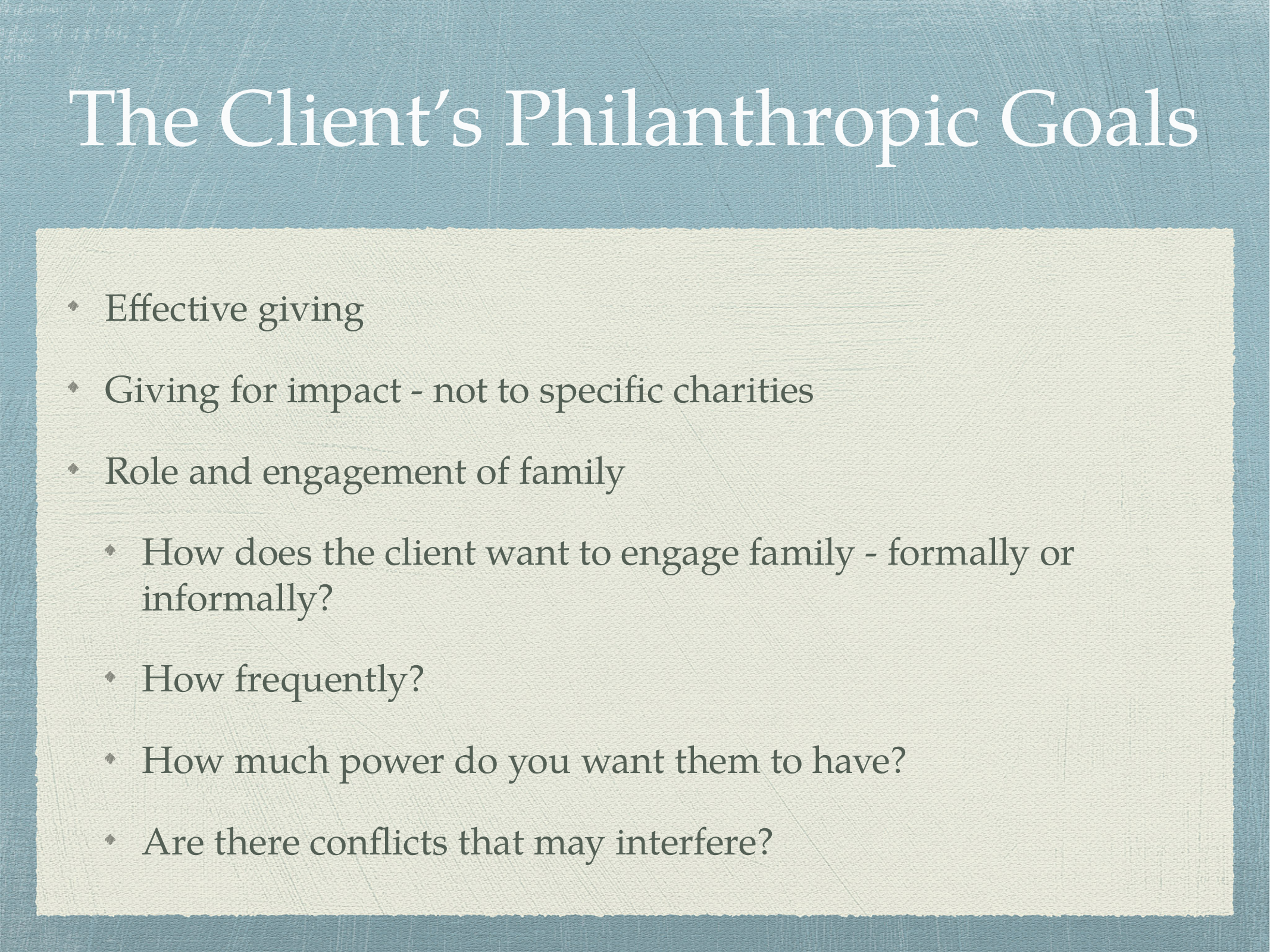

# The Client’s Philanthropic Goals
Effective giving
Giving for impact - not to specific charities
Role and engagement of family
How does the client want to engage family - formally or informally?
How frequently?
How much power do you want them to have?
Are there conflicts that may interfere?